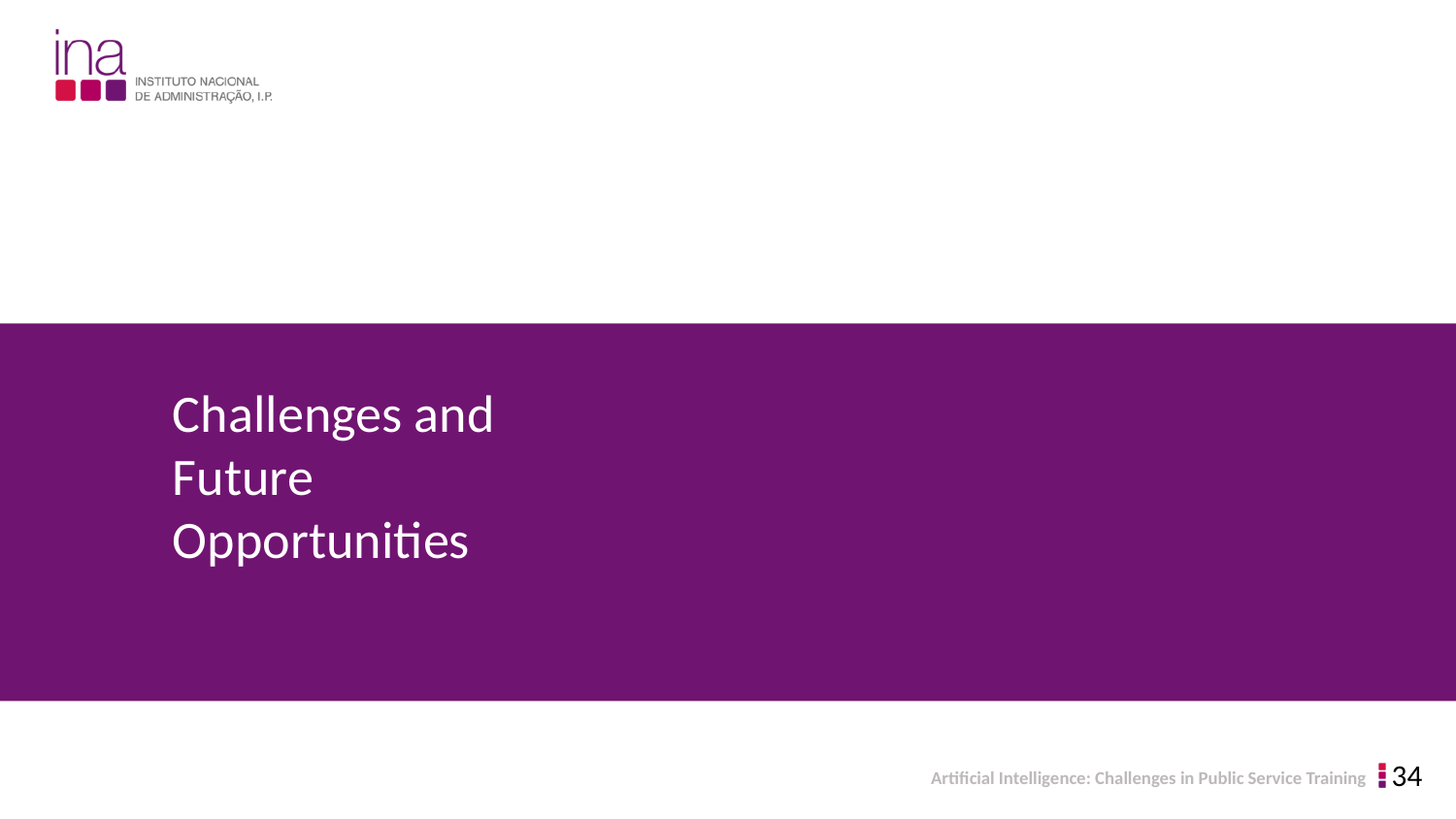

Challenges and Future Opportunities

Artificial Intelligence: Challenges in Public Service Training